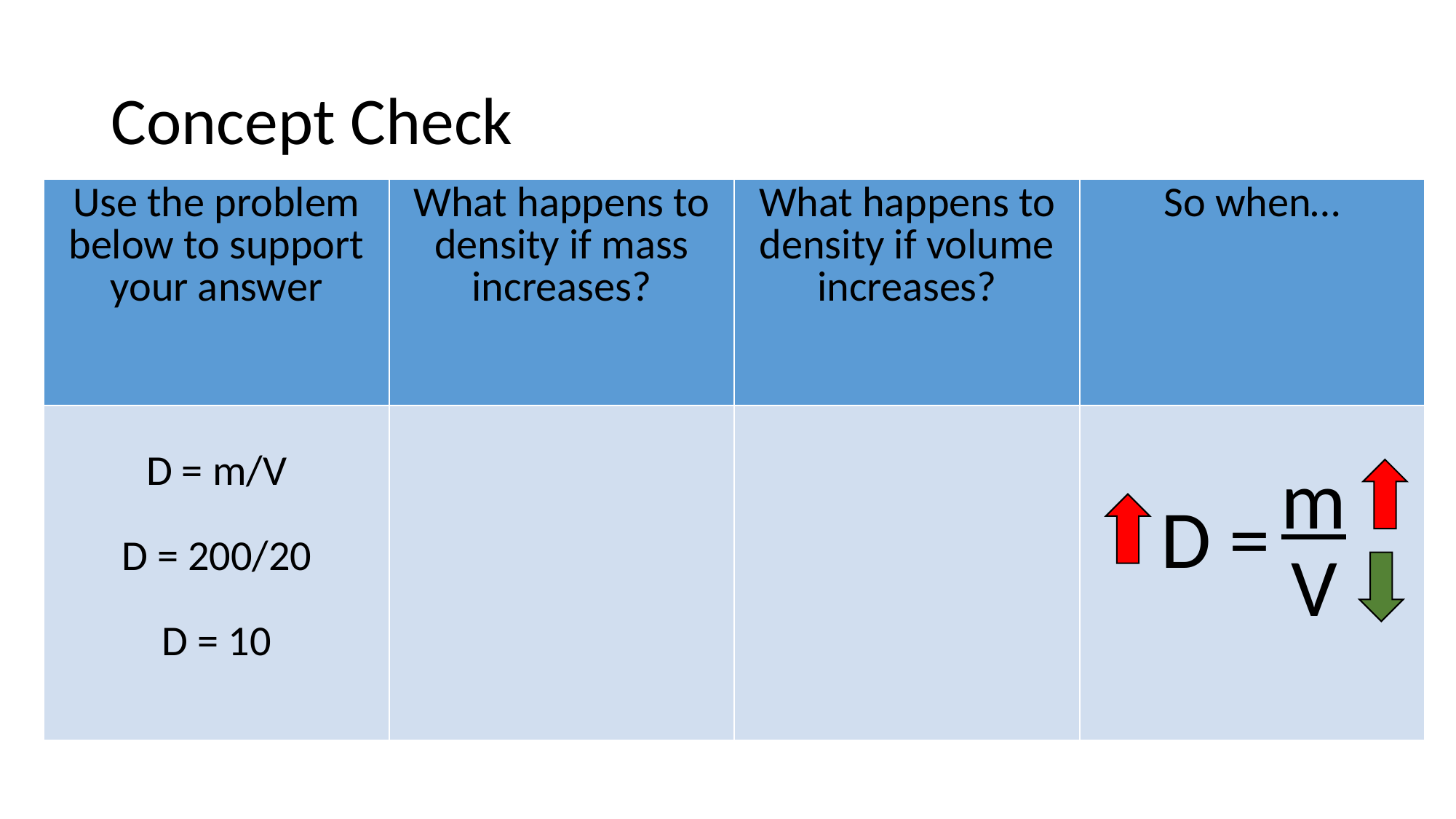

# Concept Check
| Use the problem below to support your answer | What happens to density if mass increases? | What happens to density if volume increases? | So when… |
| --- | --- | --- | --- |
| D = m/V D = 200/20 D = 10 |  |  |  |
m

D =

V